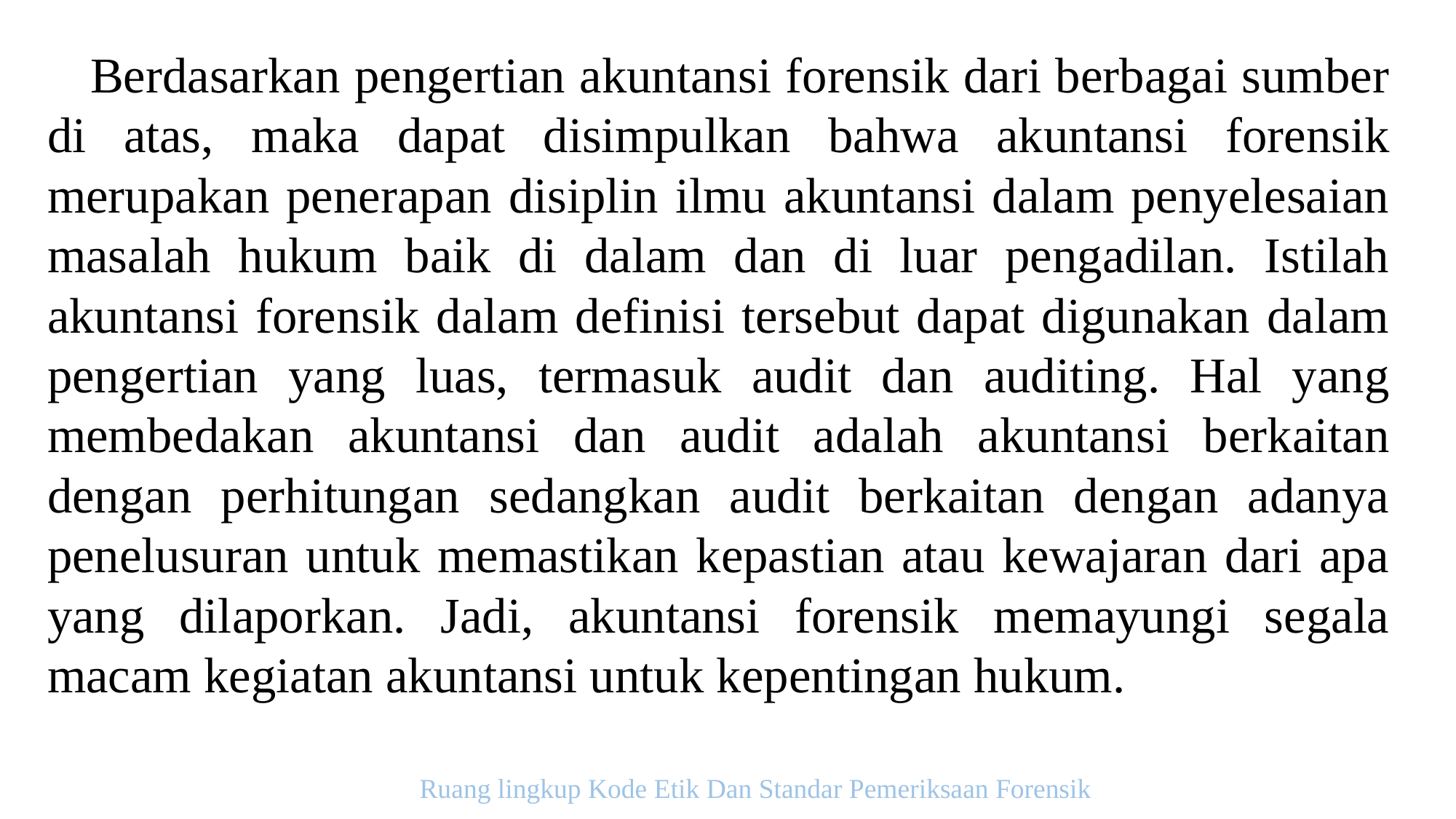

Berdasarkan pengertian akuntansi forensik dari berbagai sumber di atas, maka dapat disimpulkan bahwa akuntansi forensik merupakan penerapan disiplin ilmu akuntansi dalam penyelesaian masalah hukum baik di dalam dan di luar pengadilan. Istilah akuntansi forensik dalam definisi tersebut dapat digunakan dalam pengertian yang luas, termasuk audit dan auditing. Hal yang membedakan akuntansi dan audit adalah akuntansi berkaitan dengan perhitungan sedangkan audit berkaitan dengan adanya penelusuran untuk memastikan kepastian atau kewajaran dari apa yang dilaporkan. Jadi, akuntansi forensik memayungi segala macam kegiatan akuntansi untuk kepentingan hukum.
Ruang lingkup Kode Etik Dan Standar Pemeriksaan Forensik